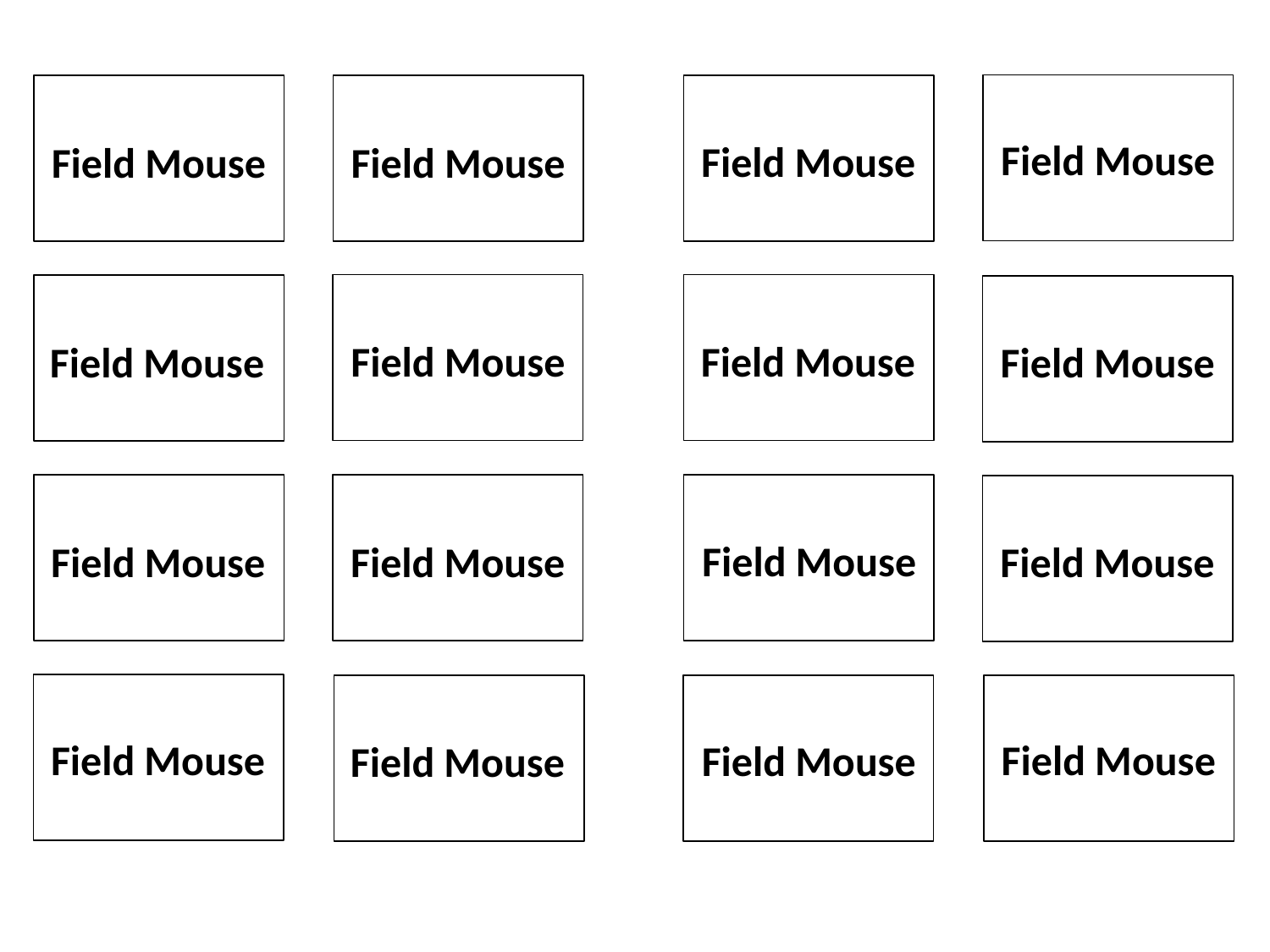

Field Mouse
Field Mouse
Field Mouse
Field Mouse

Field Mouse
Field Mouse
Field Mouse
Field Mouse

Field Mouse
Field Mouse
Field Mouse
Field Mouse

Field Mouse
Field Mouse
Field Mouse
Field Mouse